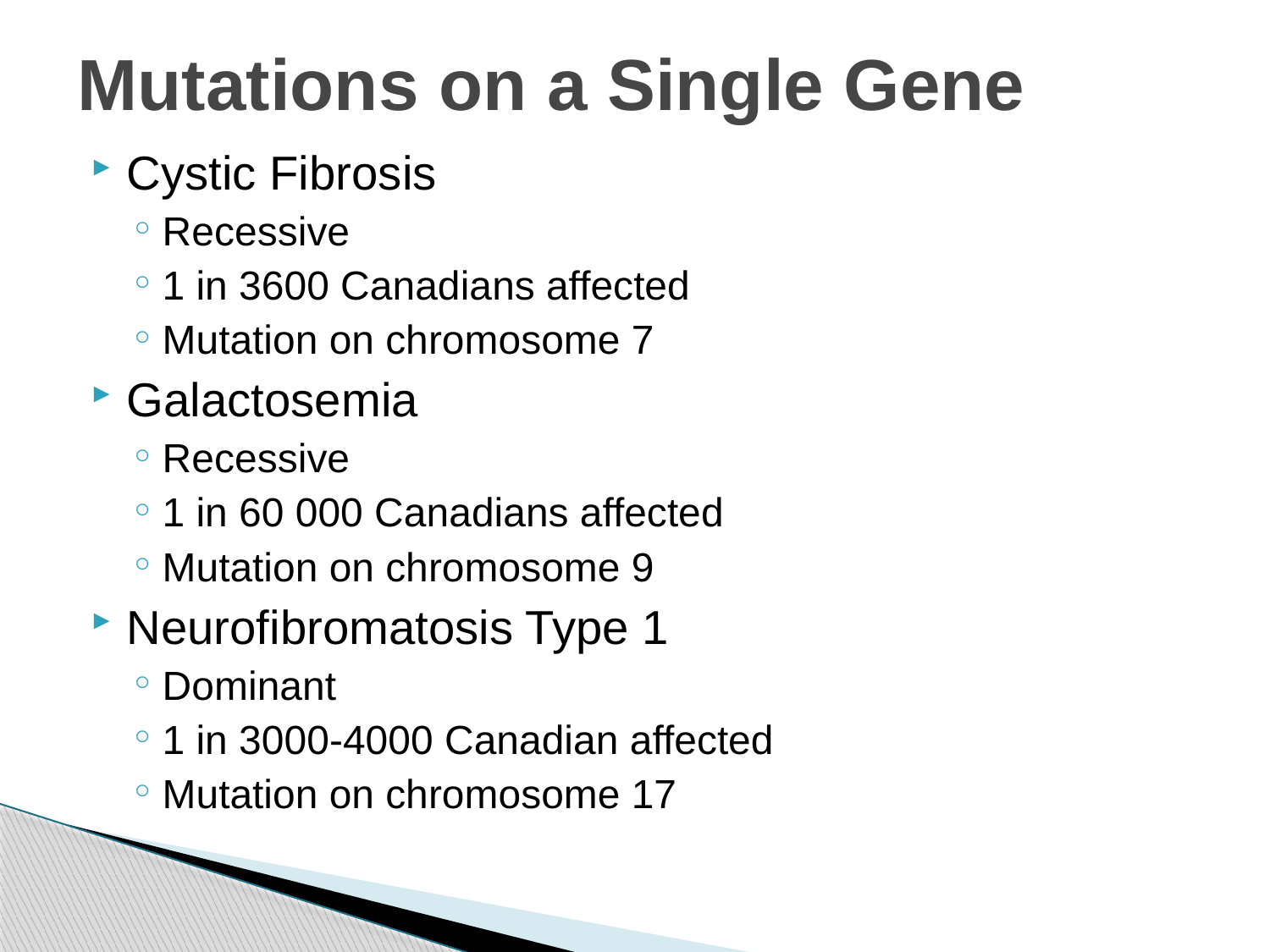

# Mutations on a Single Gene
Cystic Fibrosis
Recessive
1 in 3600 Canadians affected
Mutation on chromosome 7
Galactosemia
Recessive
1 in 60 000 Canadians affected
Mutation on chromosome 9
Neurofibromatosis Type 1
Dominant
1 in 3000-4000 Canadian affected
Mutation on chromosome 17